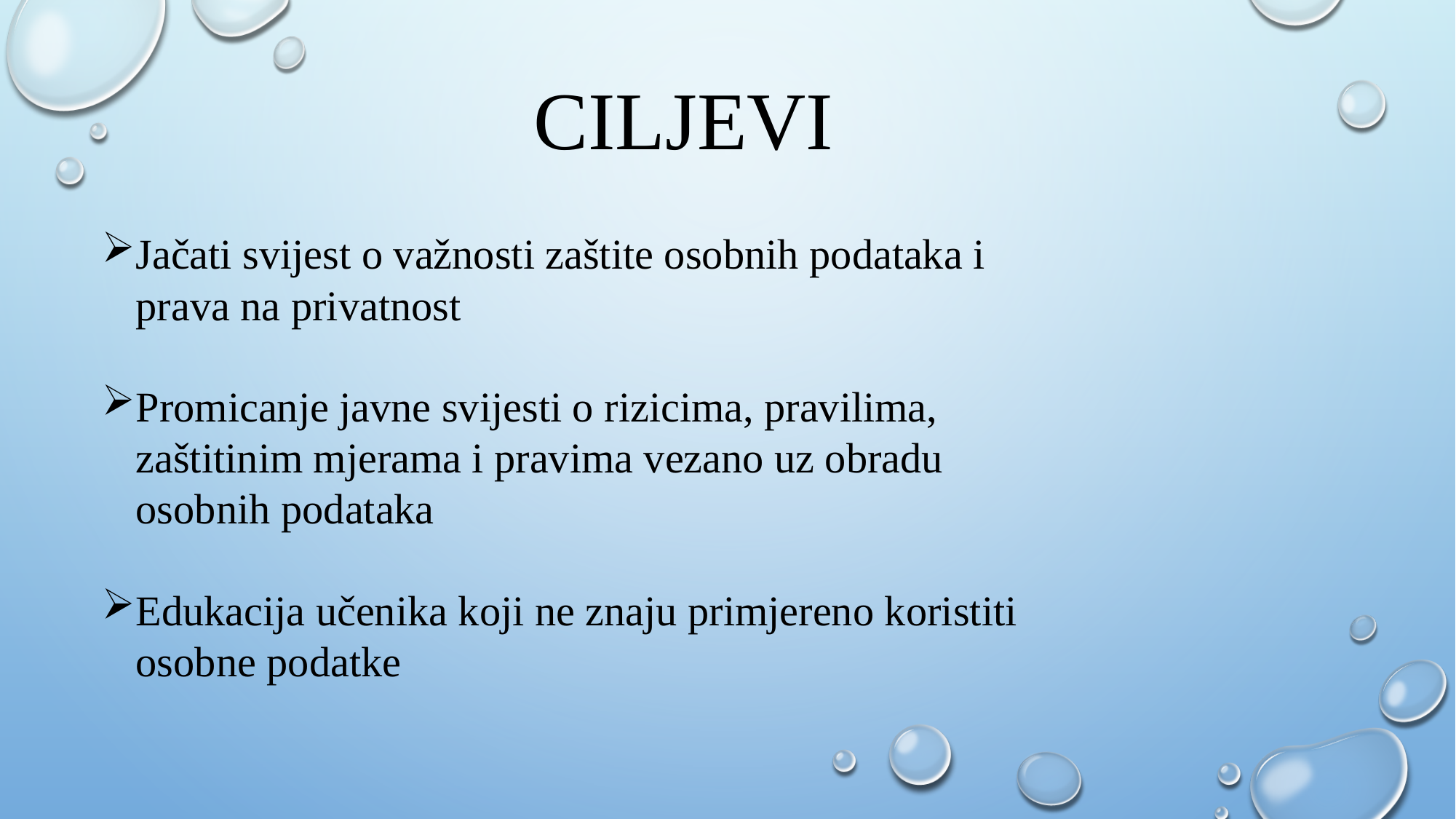

CILJEVI
Jačati svijest o važnosti zaštite osobnih podataka i prava na privatnost

Promicanje javne svijesti o rizicima, pravilima, zaštitinim mjerama i pravima vezano uz obradu osobnih podataka

Edukacija učenika koji ne znaju primjereno koristiti osobne podatke